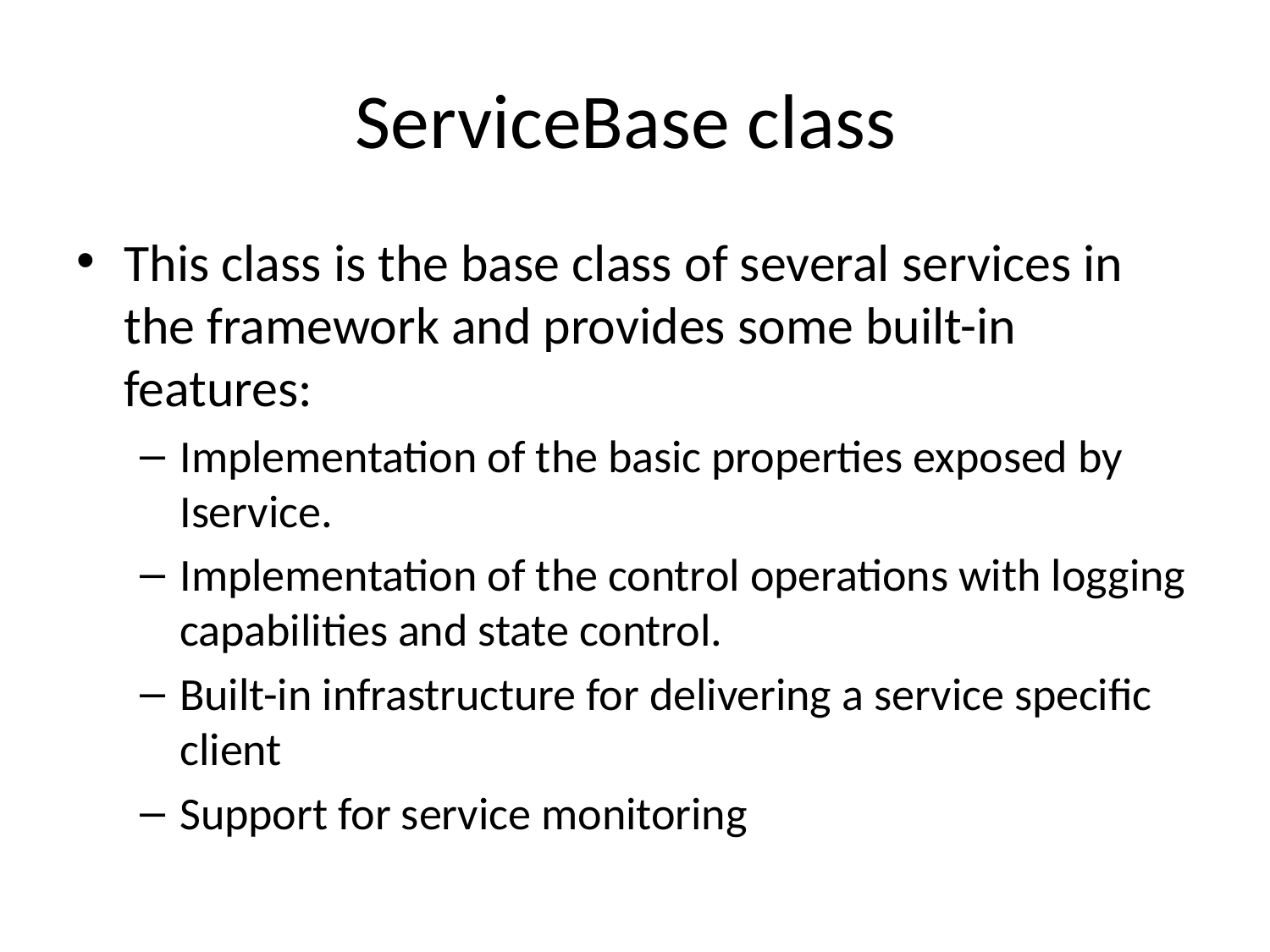

# ServiceBase class
This class is the base class of several services in the framework and provides some built-in features:
Implementation of the basic properties exposed by Iservice.
Implementation of the control operations with logging capabilities and state control.
Built-in infrastructure for delivering a service specific client
Support for service monitoring